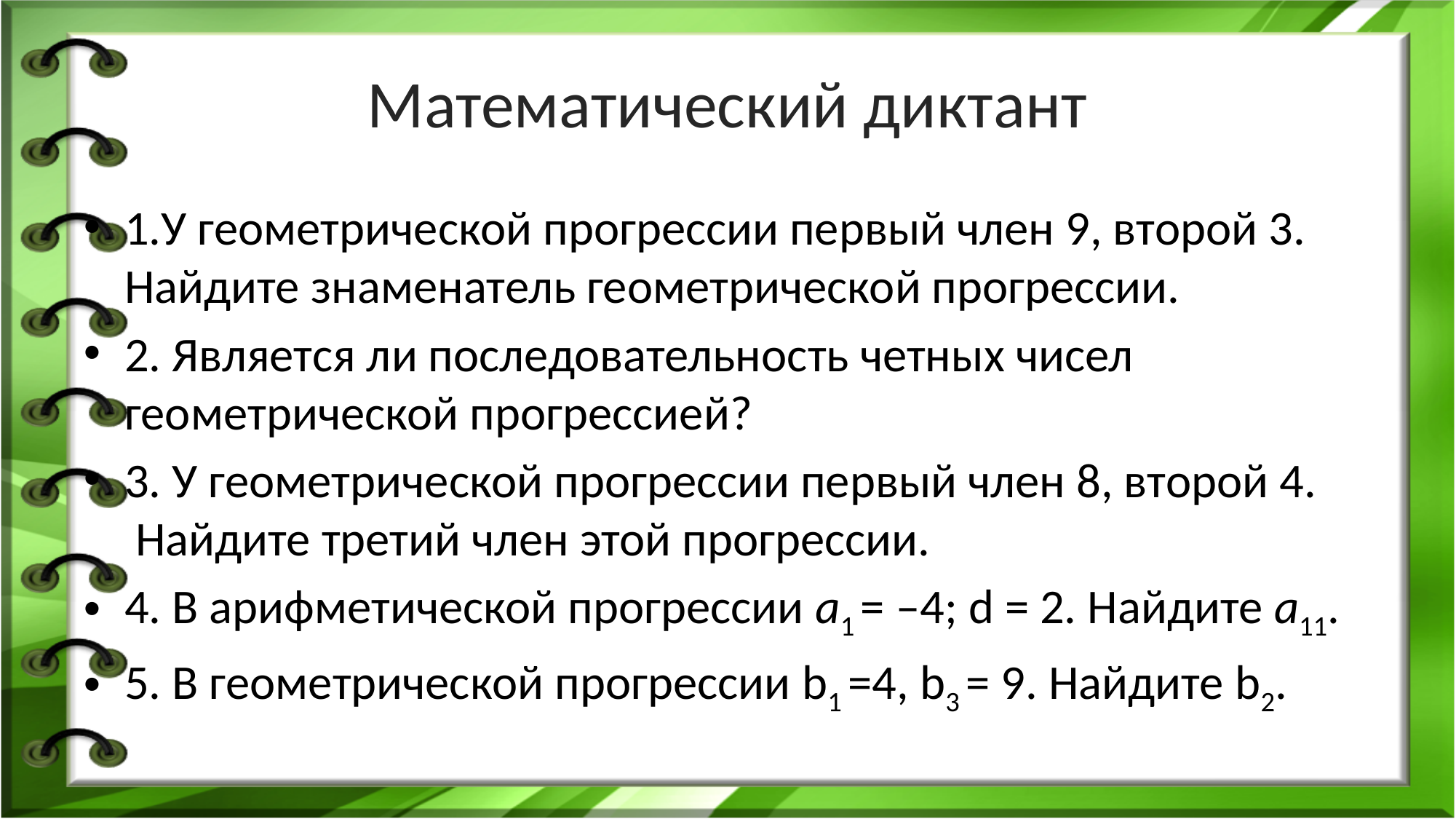

# Математический диктант
1.У геометрической прогрессии первый член 9, второй 3. Найдите знаменатель геометрической прогрессии.
2. Является ли последовательность четных чисел геометрической прогрессией?
3. У геометрической прогрессии первый член 8, второй 4.      Найдите третий член этой прогрессии.
4. В арифметической прогрессии а1 = –4; d = 2. Найдите а11.
5. В геометрической прогрессии b1 =4, b3 = 9. Найдите b2.